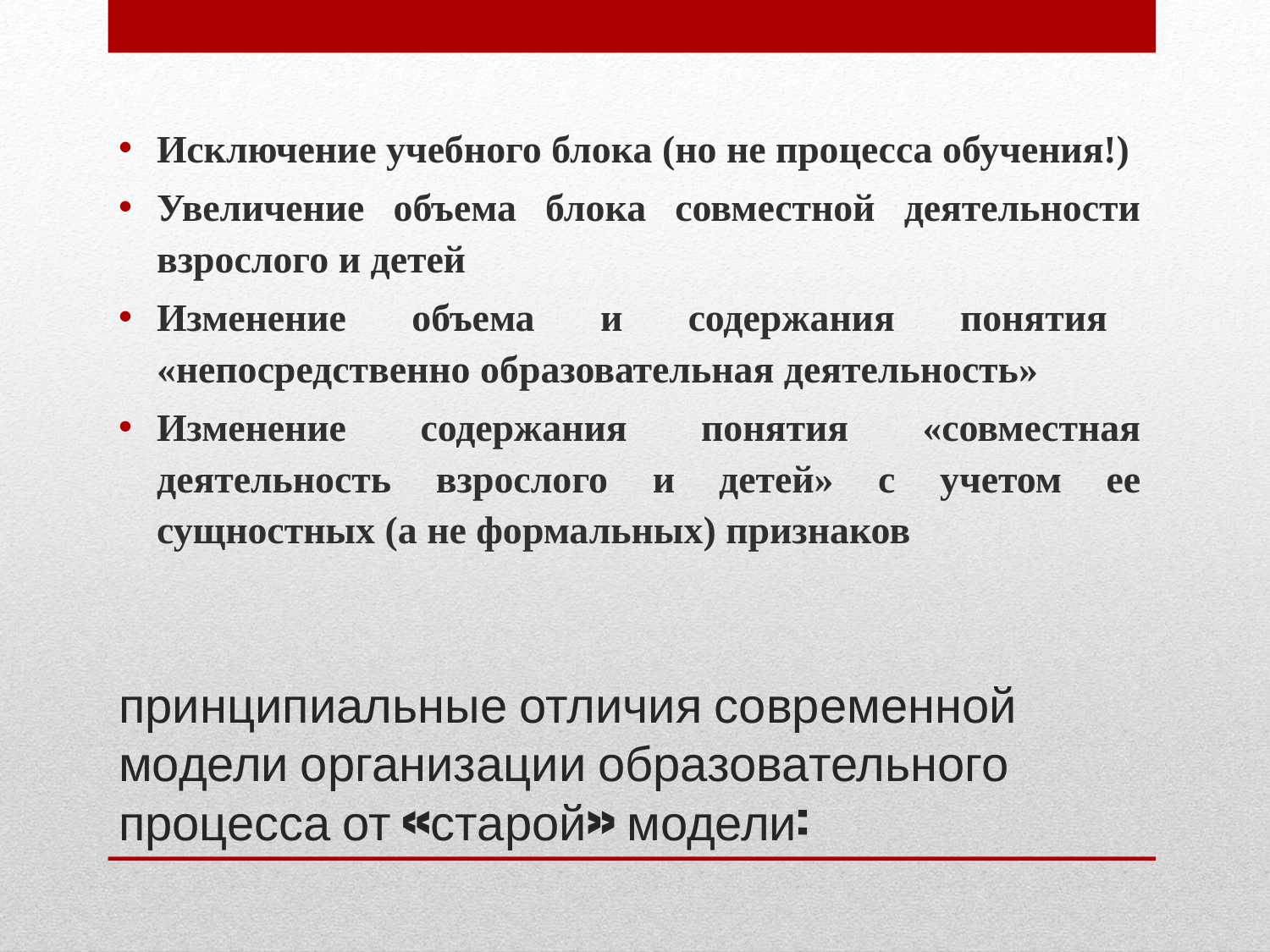

Исключение учебного блока (но не процесса обучения!)
Увеличение объема блока совместной деятельности взрослого и детей
Изменение  объема  и  содержания  понятия  «непосредственно образовательная деятельность»
Изменение содержания понятия «совместная деятельность взрослого и детей» с учетом ее сущностных (а не формальных) признаков

# принципиальные отличия современной модели организации образовательного процесса от «старой» модели: